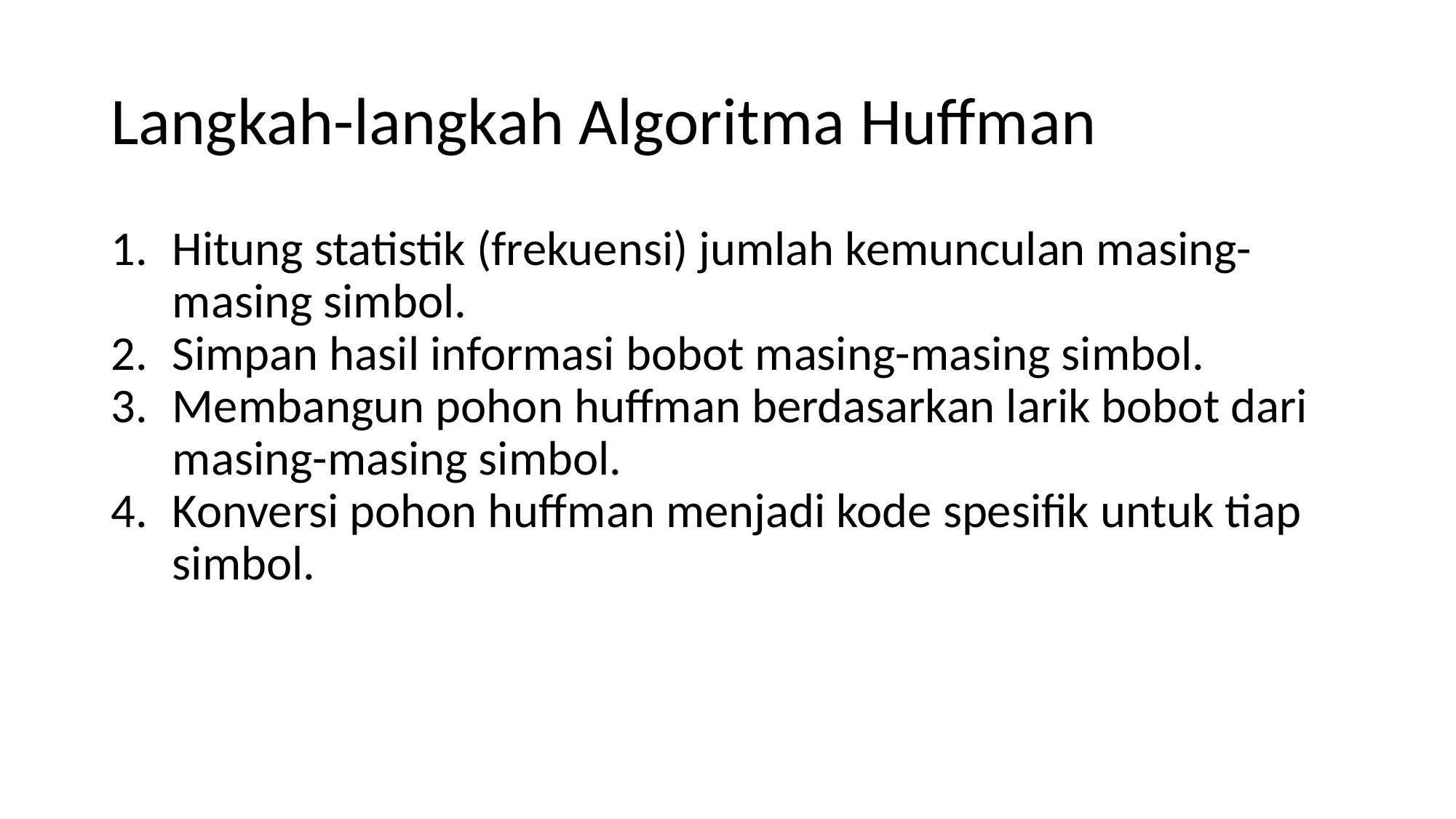

# Langkah-langkah Algoritma Huffman
Hitung statistik (frekuensi) jumlah kemunculan masing-masing simbol.
Simpan hasil informasi bobot masing-masing simbol.
Membangun pohon huffman berdasarkan larik bobot dari masing-masing simbol.
Konversi pohon huffman menjadi kode spesifik untuk tiap simbol.